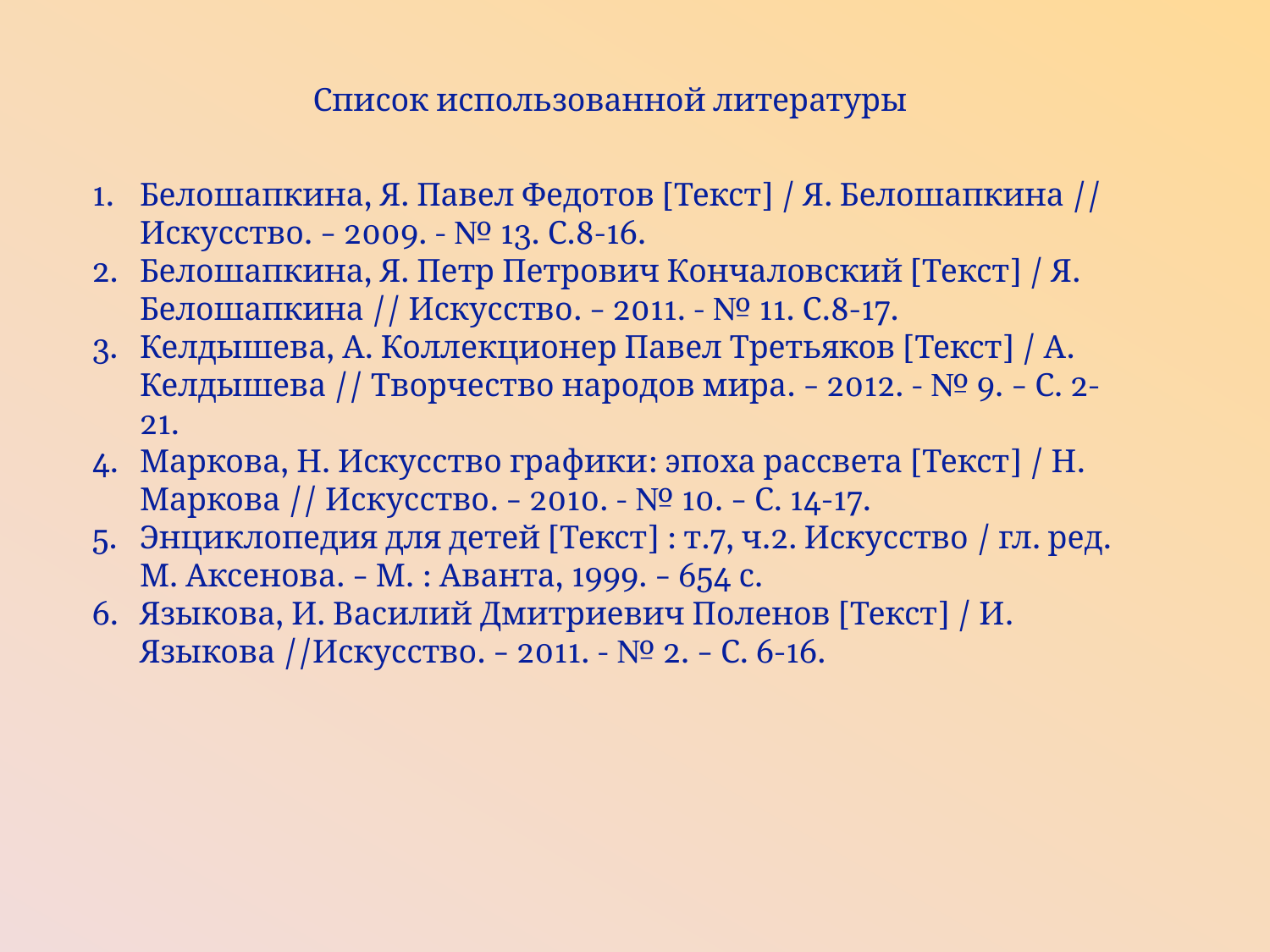

Список использованной литературы

Белошапкина, Я. Павел Федотов [Текст] / Я. Белошапкина // Искусство. – 2009. - № 13. С.8-16.
Белошапкина, Я. Петр Петрович Кончаловский [Текст] / Я. Белошапкина // Искусство. – 2011. - № 11. С.8-17.
Келдышева, А. Коллекционер Павел Третьяков [Текст] / А. Келдышева // Творчество народов мира. – 2012. - № 9. – С. 2-21.
Маркова, Н. Искусство графики: эпоха рассвета [Текст] / Н. Маркова // Искусство. – 2010. - № 10. – С. 14-17.
Энциклопедия для детей [Текст] : т.7, ч.2. Искусство / гл. ред. М. Аксенова. – М. : Аванта, 1999. – 654 с.
Языкова, И. Василий Дмитриевич Поленов [Текст] / И. Языкова //Искусство. – 2011. - № 2. – С. 6-16.